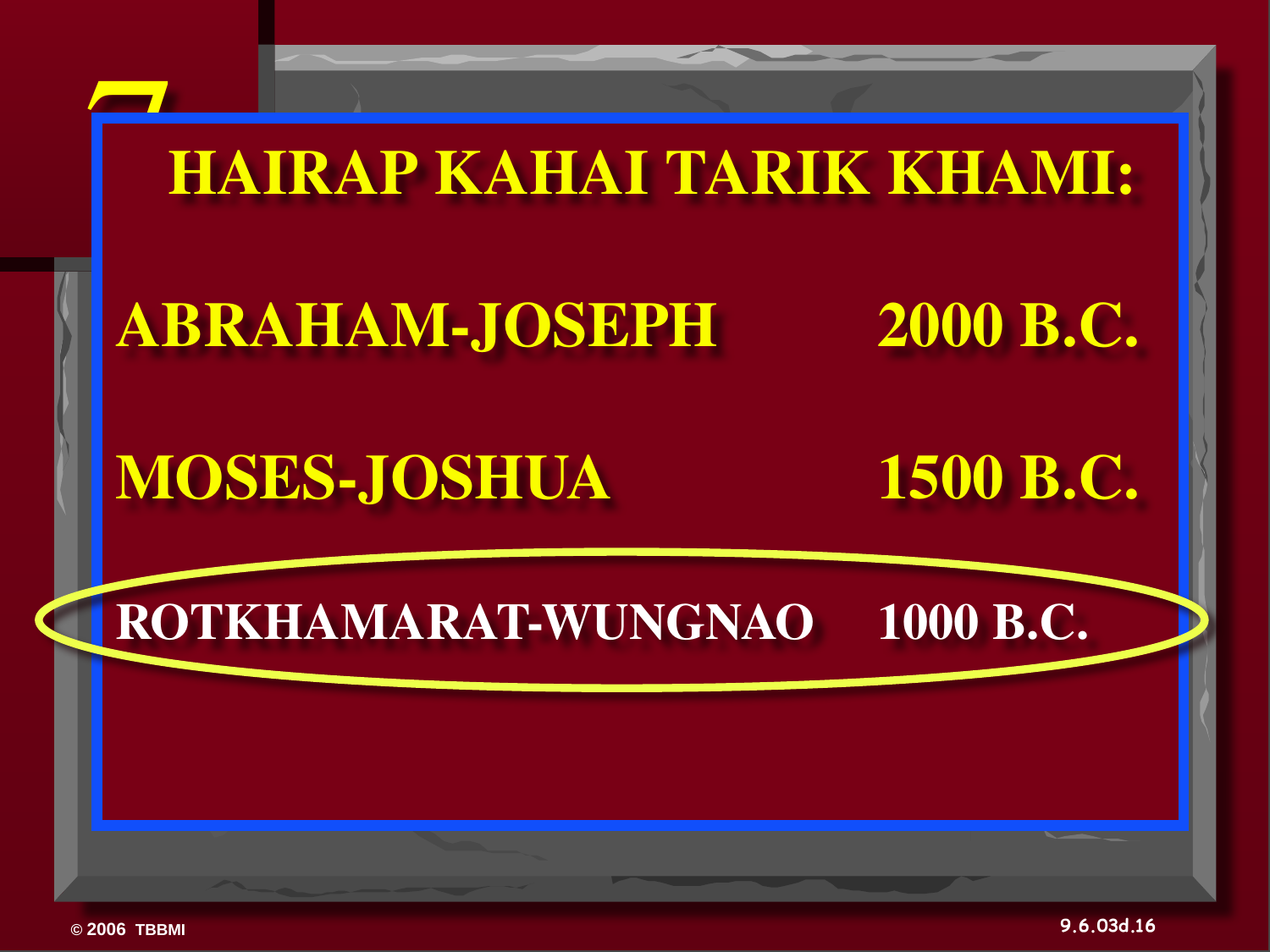

HAIRAP KAHAI TARIK KHAMI:

ABRAHAM-JOSEPH	  	2000 B.C.

MOSES-JOSHUA	  		1500 B.C.

ROTKHAMARAT-WUNGNAO  	1000 B.C.

16